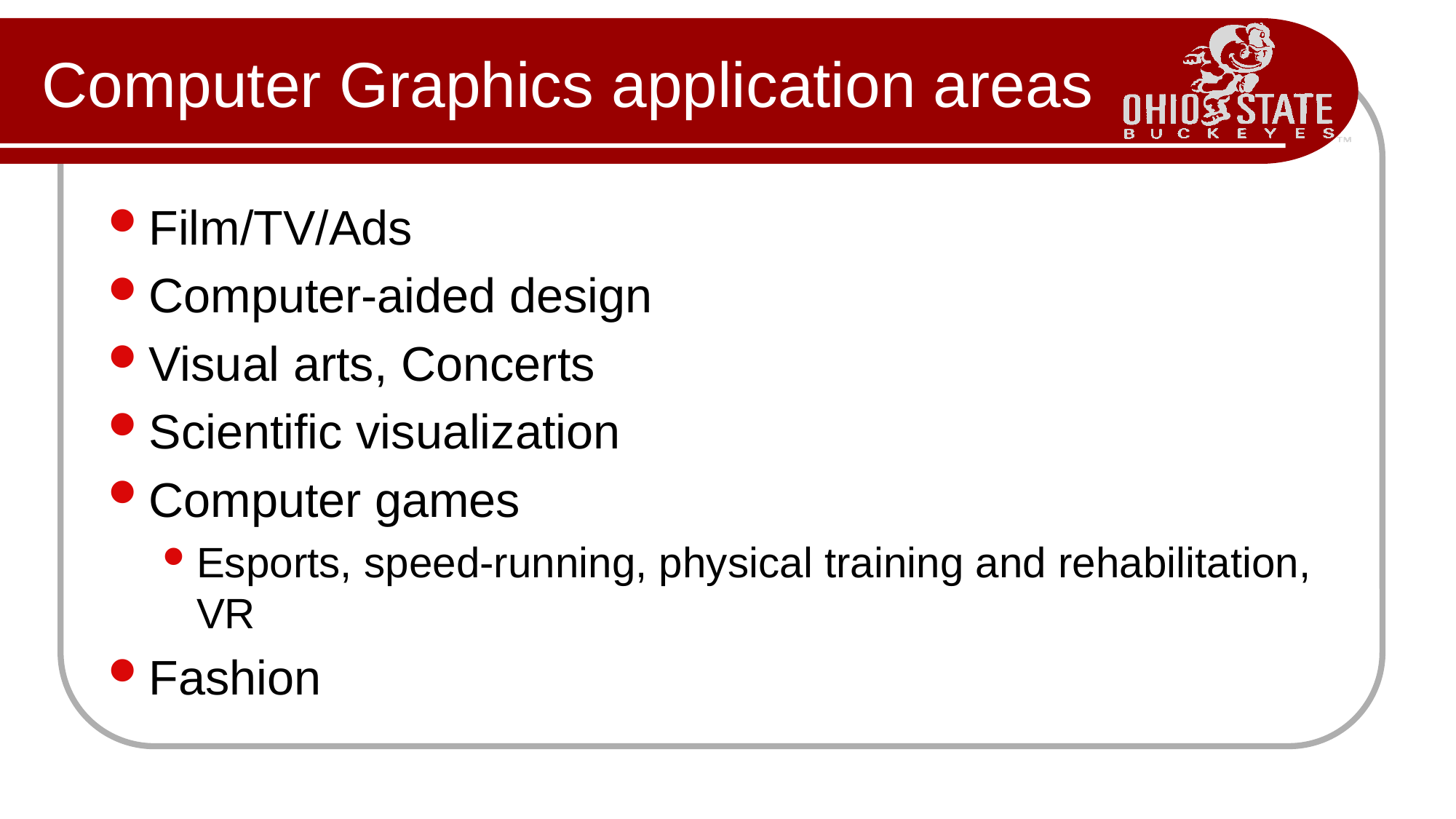

# Computer Graphics application areas
Film/TV/Ads
Computer-aided design
Visual arts, Concerts
Scientific visualization
Computer games
Esports, speed-running, physical training and rehabilitation, VR
Fashion